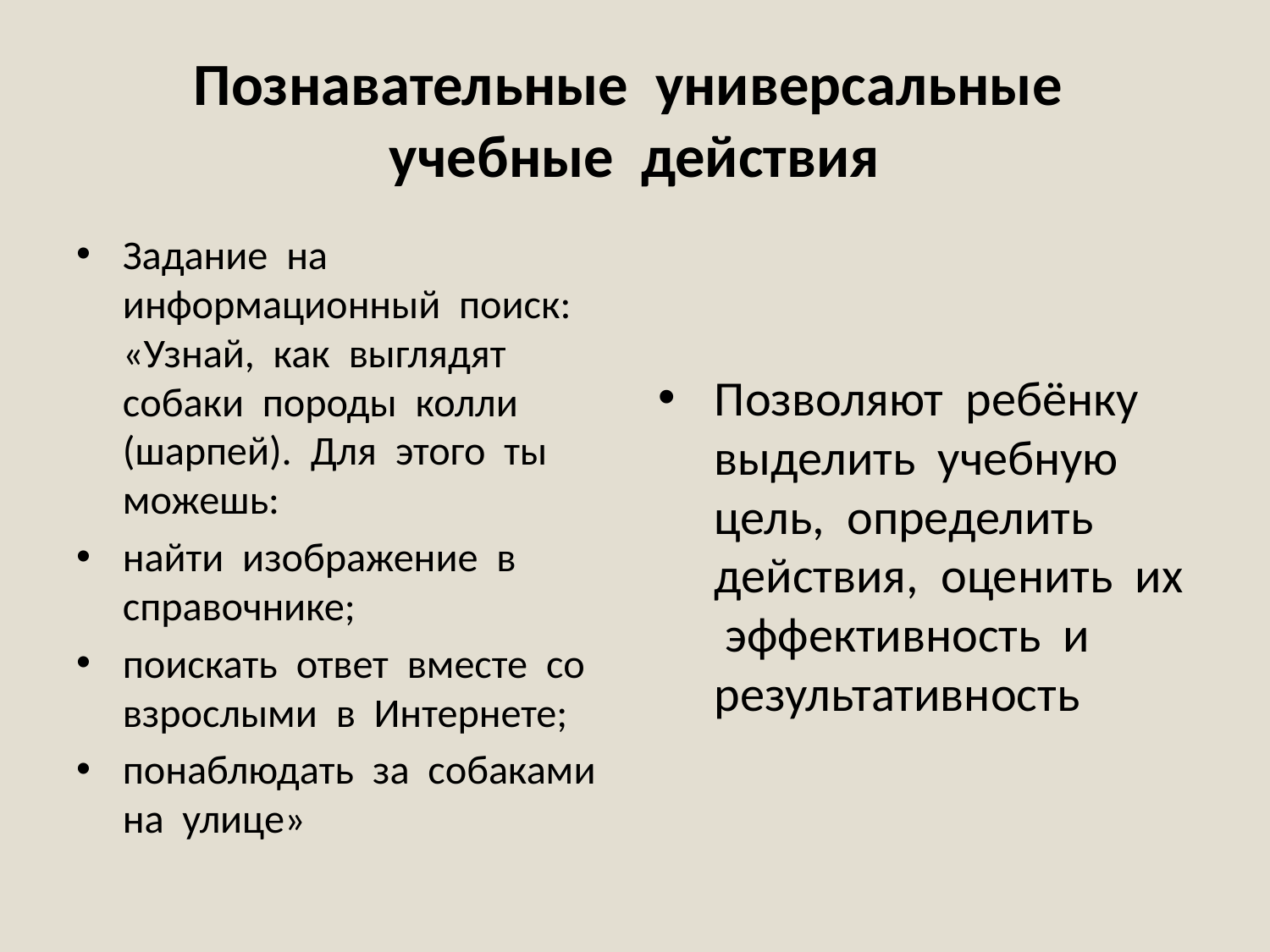

# Познавательные  универсальные  учебные  действия
Задание  на  информационный  поиск:  «Узнай,  как  выглядят  собаки  породы  колли  (шарпей).  Для  этого  ты  можешь:
найти  изображение  в  справочнике;
поискать  ответ  вместе  со  взрослыми  в  Интернете;
понаблюдать  за  собаками  на  улице»

Позволяют  ребёнку  выделить  учебную  цель,  определить  действия,  оценить  их  эффективность  и  результативность